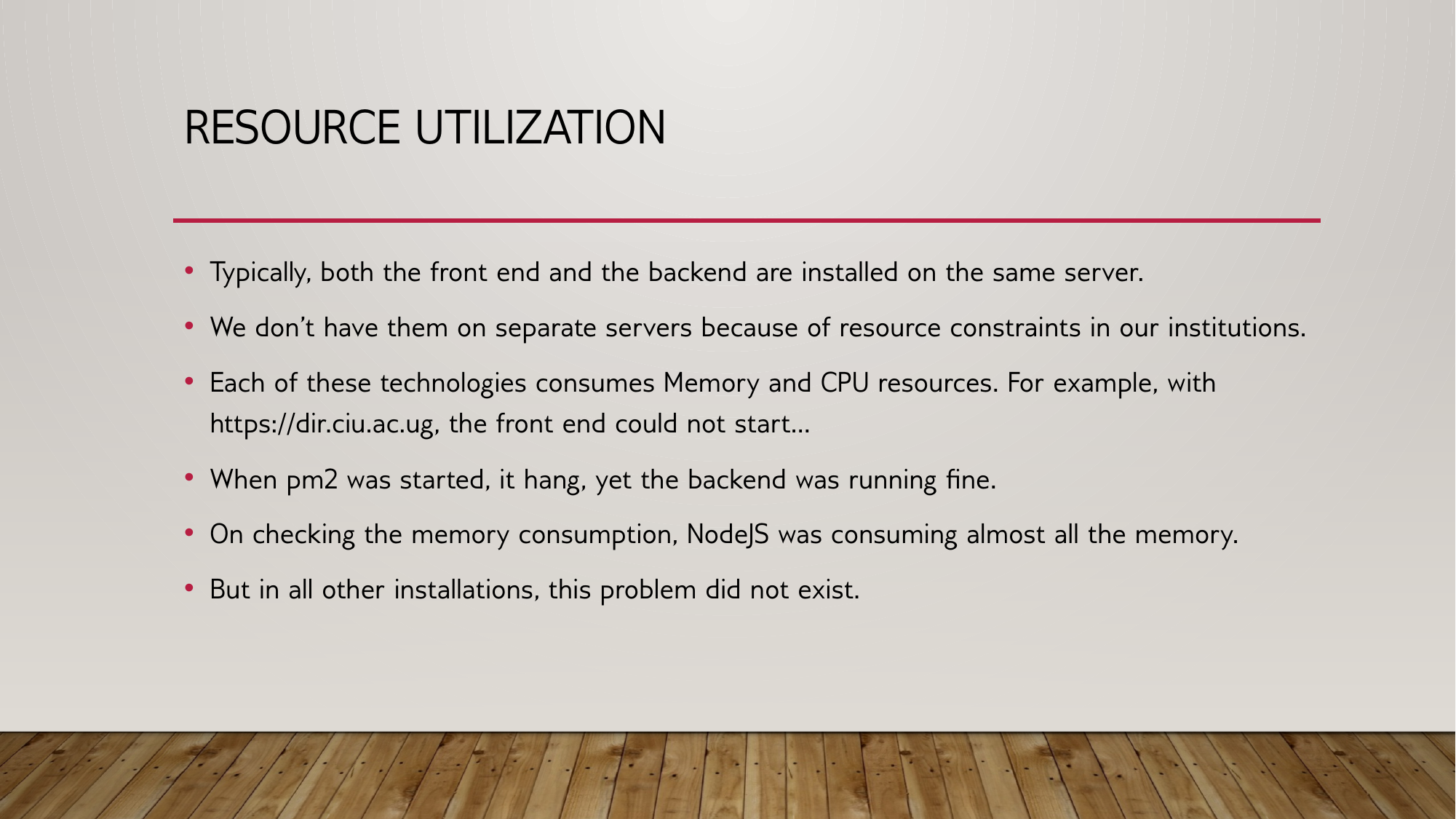

# Resource Utilization
Typically, both the front end and the backend are installed on the same server.
We don’t have them on separate servers because of resource constraints in our institutions.
Each of these technologies consumes Memory and CPU resources. For example, with https://dir.ciu.ac.ug, the front end could not start…
When pm2 was started, it hang, yet the backend was running fine.
On checking the memory consumption, NodeJS was consuming almost all the memory.
But in all other installations, this problem did not exist.